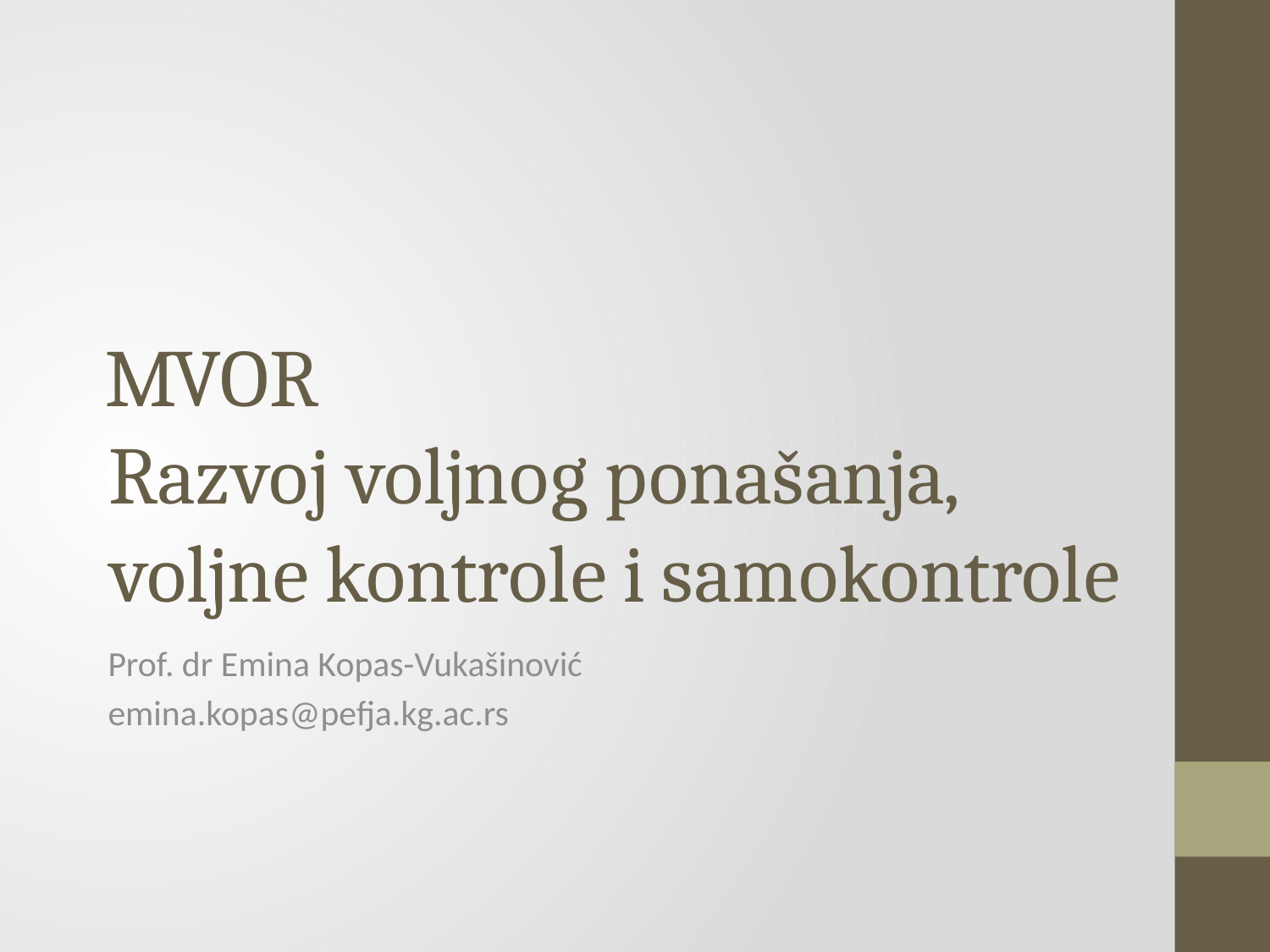

# MVOR Razvoj voljnog ponašanja, voljne kontrole i samokontrole
Prof. dr Emina Kopas-Vukašinović
emina.kopas@pefja.kg.ac.rs